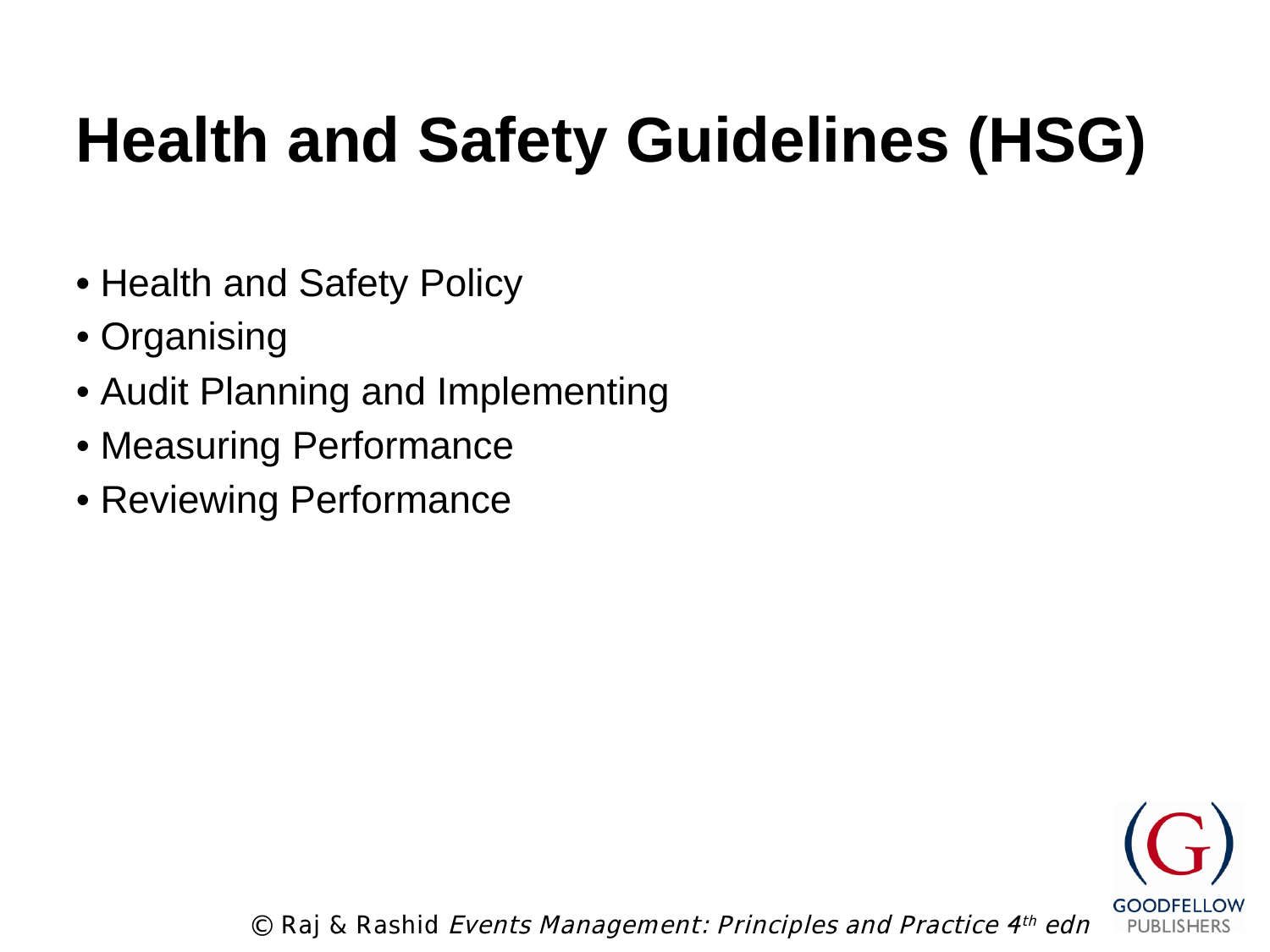

# Health and Safety Guidelines (HSG)
• Health and Safety Policy
• Organising
• Audit Planning and Implementing
• Measuring Performance
• Reviewing Performance